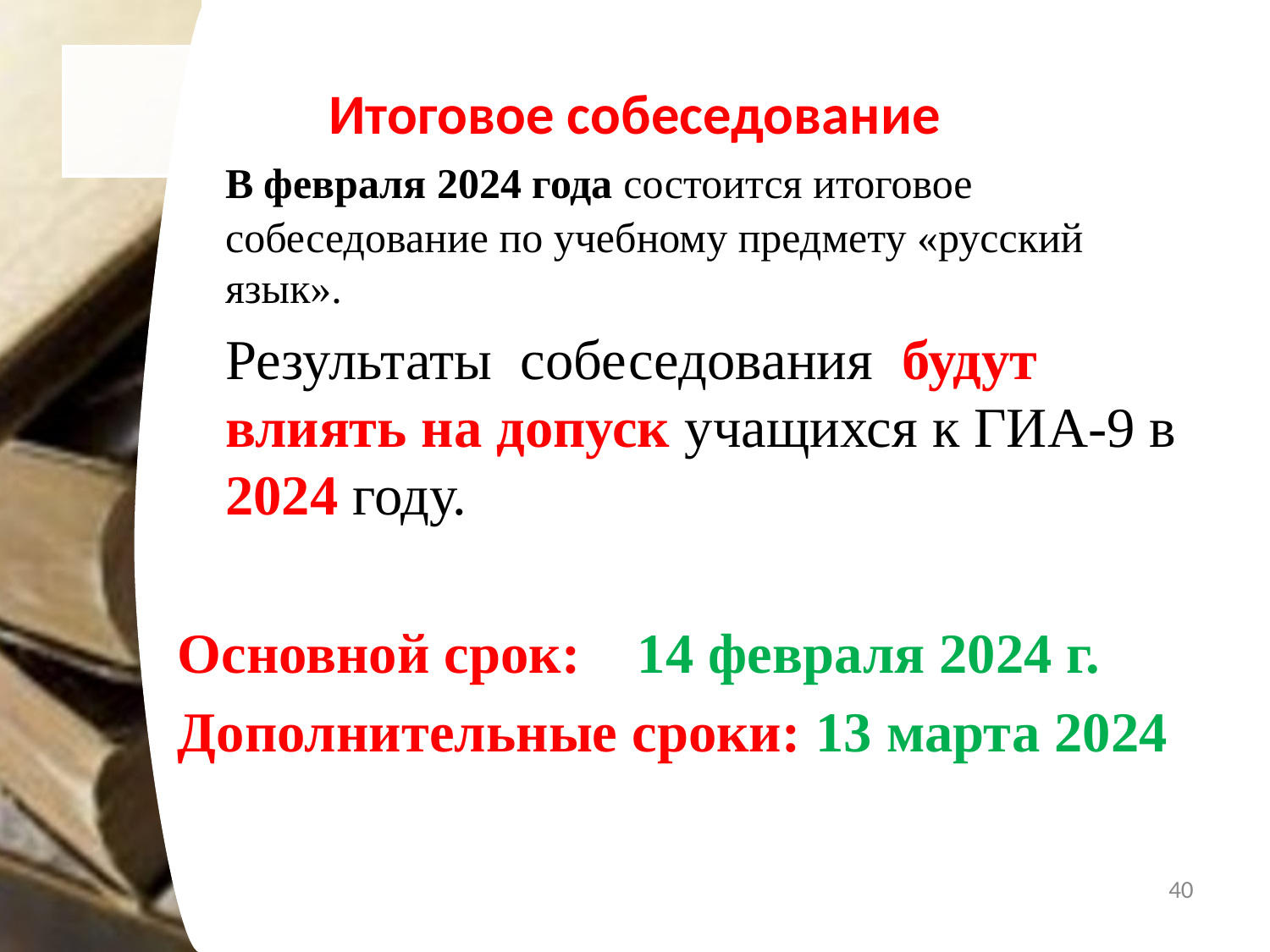

# Итоговое собеседование
	В февраля 2024 года состоится итоговое собеседование по учебному предмету «русский язык».
	Результаты  собеседования  будут влиять на допуск учащихся к ГИА-9 в 2024 году.

Основной срок:    14 февраля 2024 г.
Дополнительные сроки: 13 марта 2024
40